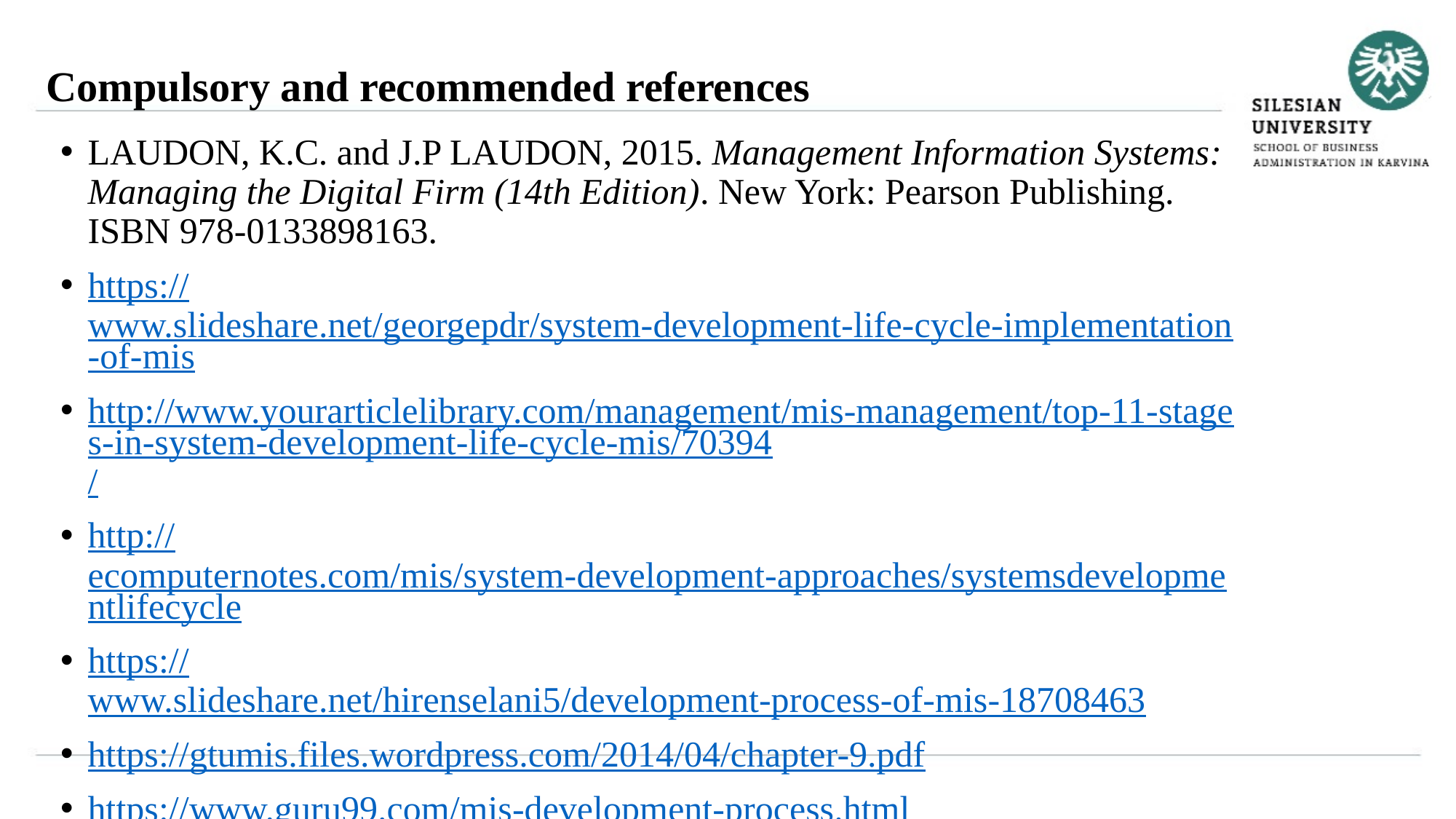

Compulsory and recommended references
LAUDON, K.C. and J.P LAUDON, 2015. Management Information Systems: Managing the Digital Firm (14th Edition). New York: Pearson Publishing. ISBN 978-0133898163.
https://www.slideshare.net/georgepdr/system-development-life-cycle-implementation-of-mis
http://www.yourarticlelibrary.com/management/mis-management/top-11-stages-in-system-development-life-cycle-mis/70394/
http://ecomputernotes.com/mis/system-development-approaches/systemsdevelopmentlifecycle
https://www.slideshare.net/hirenselani5/development-process-of-mis-18708463
https://gtumis.files.wordpress.com/2014/04/chapter-9.pdf
https://www.guru99.com/mis-development-process.html